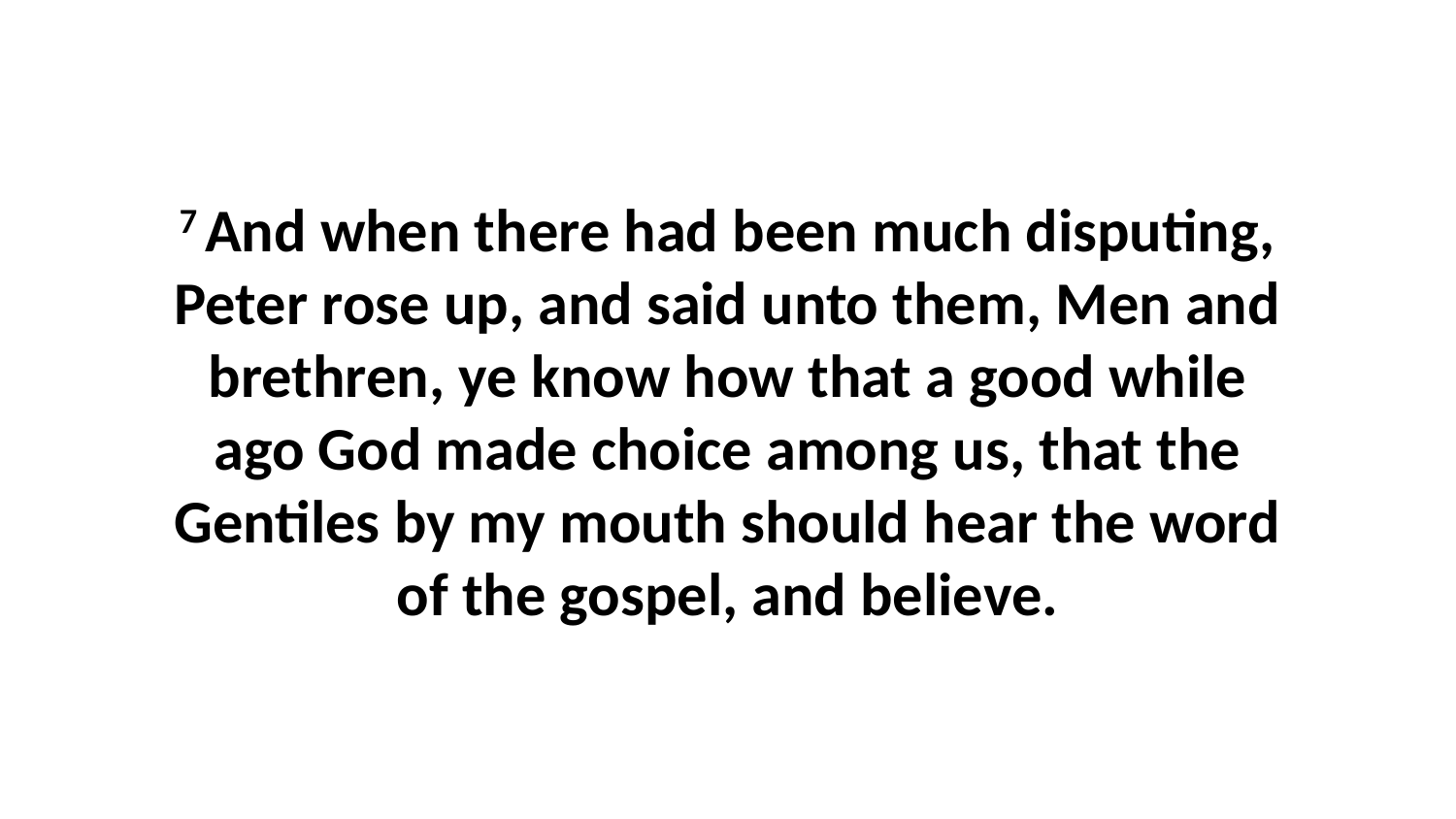

7 And when there had been much disputing, Peter rose up, and said unto them, Men and brethren, ye know how that a good while ago God made choice among us, that the Gentiles by my mouth should hear the word of the gospel, and believe.